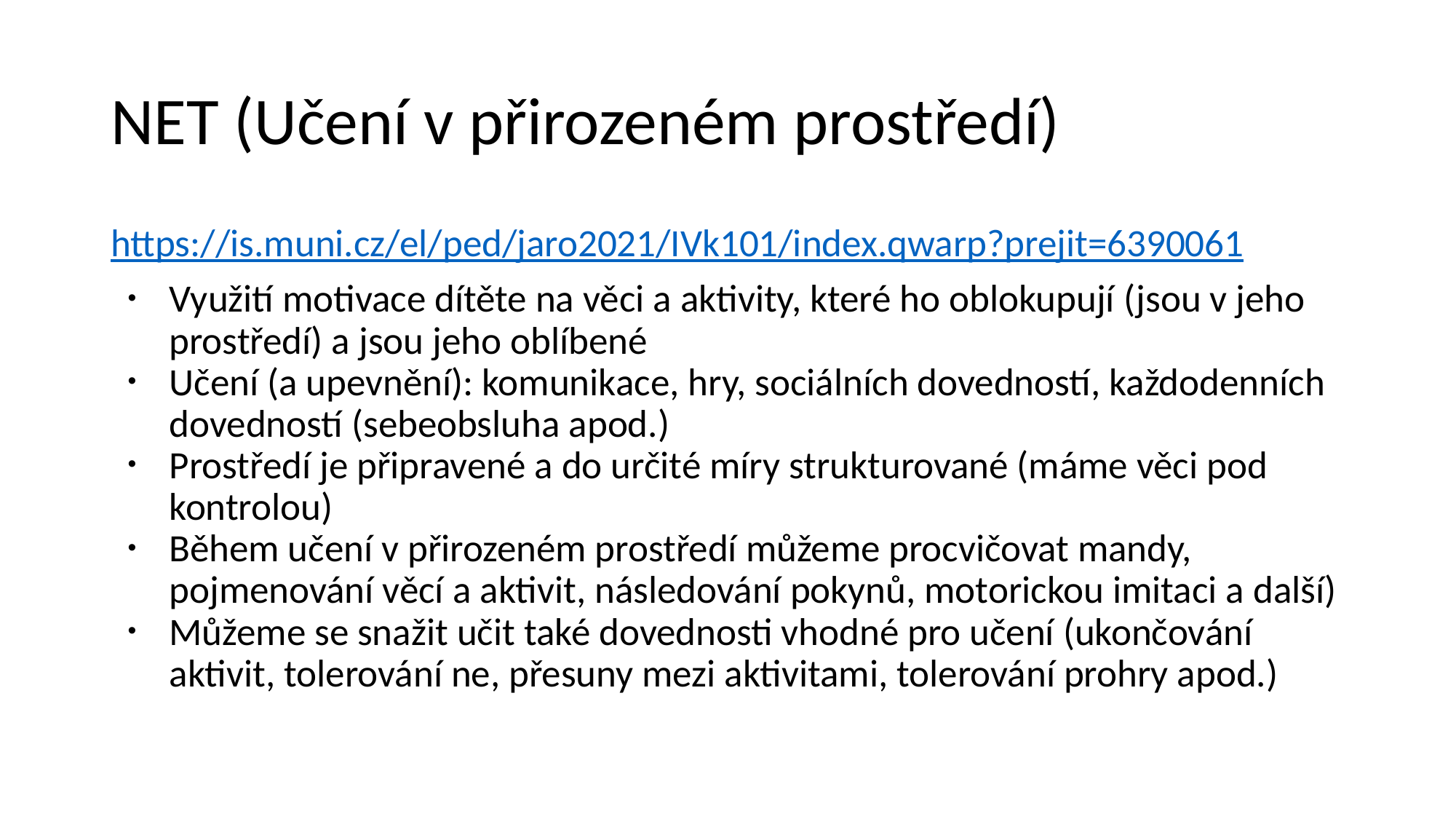

# NET (Učení v přirozeném prostředí)
https://is.muni.cz/el/ped/jaro2021/IVk101/index.qwarp?prejit=6390061
Využití motivace dítěte na věci a aktivity, které ho oblokupují (jsou v jeho prostředí) a jsou jeho oblíbené
Učení (a upevnění): komunikace, hry, sociálních dovedností, každodenních dovedností (sebeobsluha apod.)
Prostředí je připravené a do určité míry strukturované (máme věci pod kontrolou)
Během učení v přirozeném prostředí můžeme procvičovat mandy, pojmenování věcí a aktivit, následování pokynů, motorickou imitaci a další)
Můžeme se snažit učit také dovednosti vhodné pro učení (ukončování aktivit, tolerování ne, přesuny mezi aktivitami, tolerování prohry apod.)